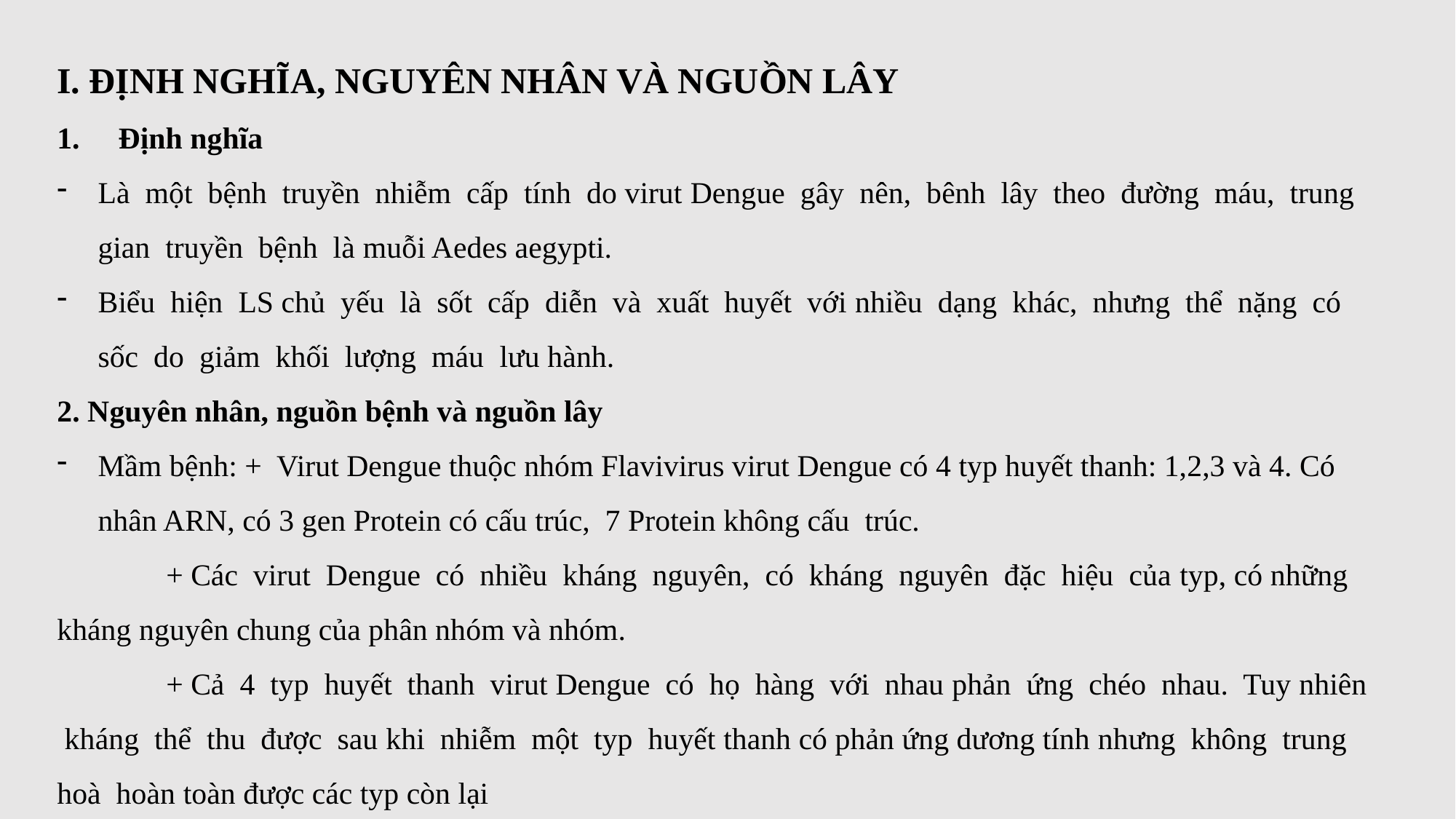

I. ĐỊNH NGHĨA, NGUYÊN NHÂN VÀ NGUỒN LÂY
Định nghĩa
Là  một  bệnh  truyền  nhiễm  cấp  tính  do virut Dengue  gây  nên,  bênh  lây  theo  đường  máu,  trung  gian  truyền  bệnh  là muỗi Aedes aegypti.
Biểu  hiện  LS chủ  yếu  là  sốt  cấp  diễn  và  xuất  huyết  với nhiều  dạng  khác,  nhưng  thể  nặng  có  sốc  do  giảm  khối  lượng  máu  lưu hành.
2. Nguyên nhân, nguồn bệnh và nguồn lây
Mầm bệnh: +  Virut Dengue thuộc nhóm Flavivirus virut Dengue có 4 typ huyết thanh: 1,2,3 và 4. Có nhân ARN, có 3 gen Protein có cấu trúc,  7 Protein không cấu  trúc.
	+ Các  virut  Dengue  có  nhiều  kháng  nguyên,  có  kháng  nguyên  đặc  hiệu  của typ, có những kháng nguyên chung của phân nhóm và nhóm.
	+ Cả  4  typ  huyết  thanh  virut Dengue  có  họ  hàng  với  nhau phản  ứng  chéo  nhau.  Tuy nhiên  kháng  thể  thu  được  sau khi  nhiễm  một  typ  huyết thanh có phản ứng dương tính nhưng  không  trung  hoà  hoàn toàn được các typ còn lại